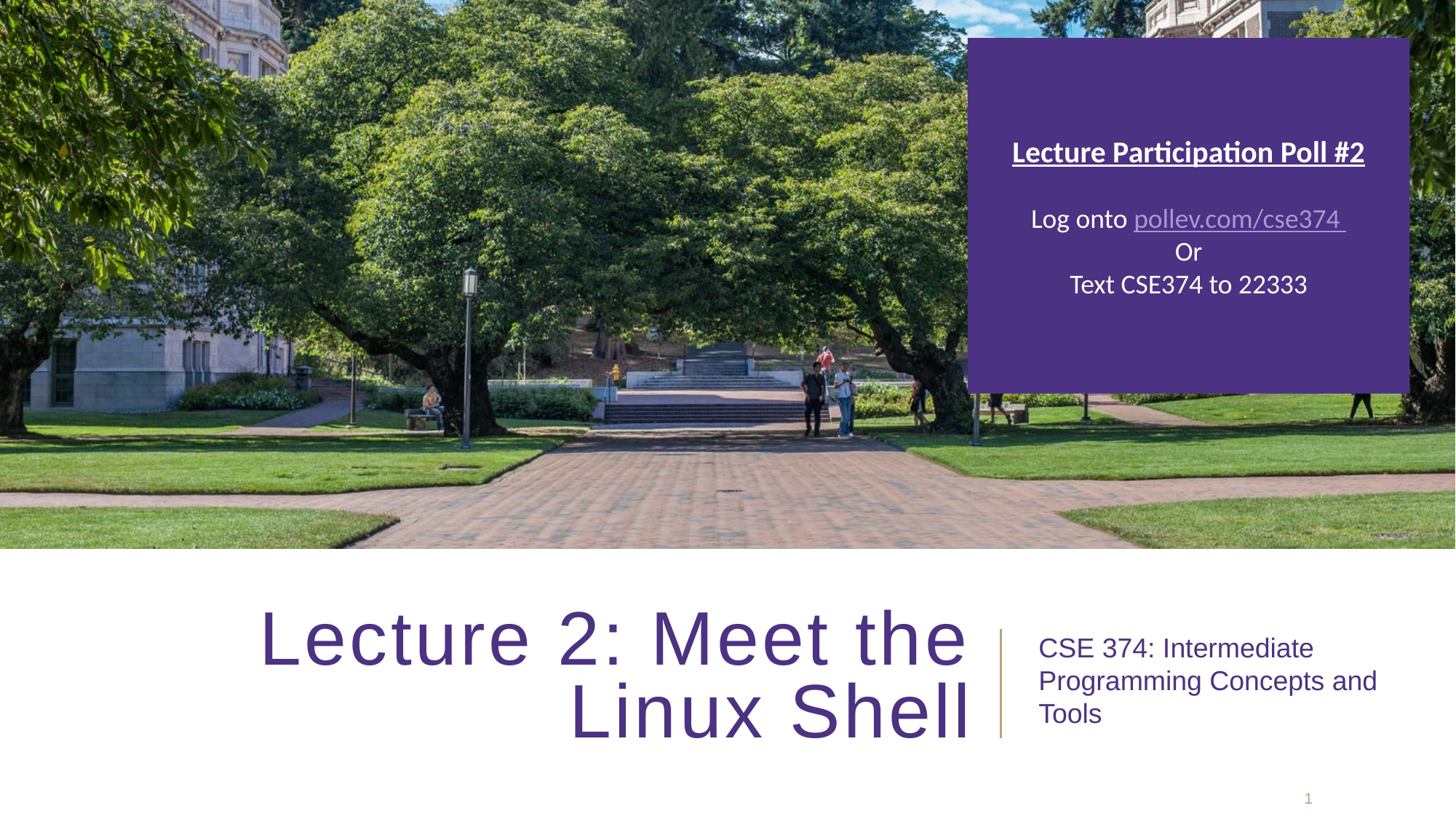

Lecture Participation Poll #2

Log onto pollev.com/cse374
Or
Text CSE374 to 22333
# Lecture 2: Meet the Linux Shell
CSE 374: Intermediate Programming Concepts and Tools
1